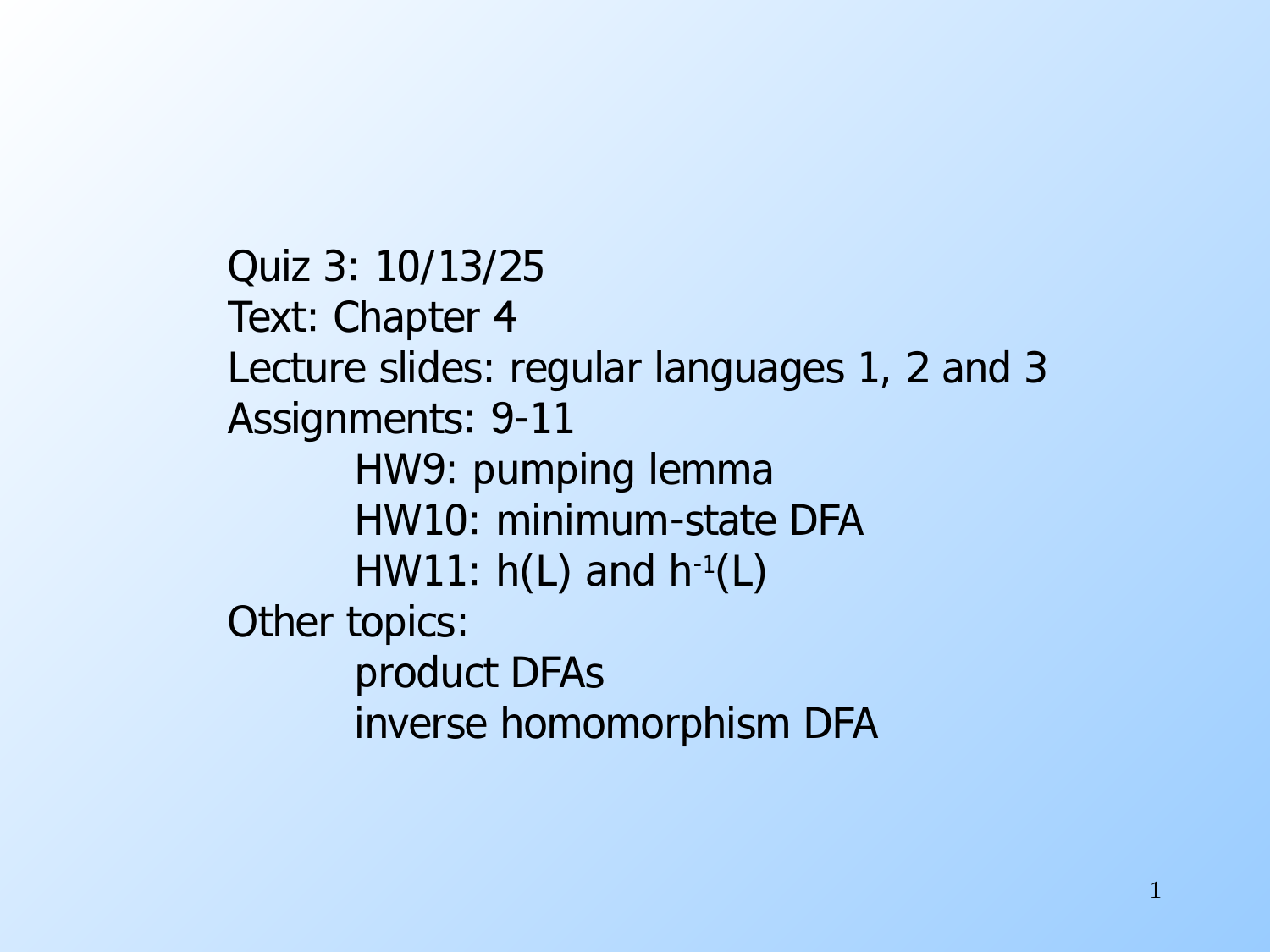

Quiz 3: 10/13/25
Text: Chapter 4
Lecture slides: regular languages 1, 2 and 3
Assignments: 9-11
	HW9: pumping lemma
	HW10: minimum-state DFA
	HW11: h(L) and h-1(L)
Other topics:
	product DFAs
	inverse homomorphism DFA

1